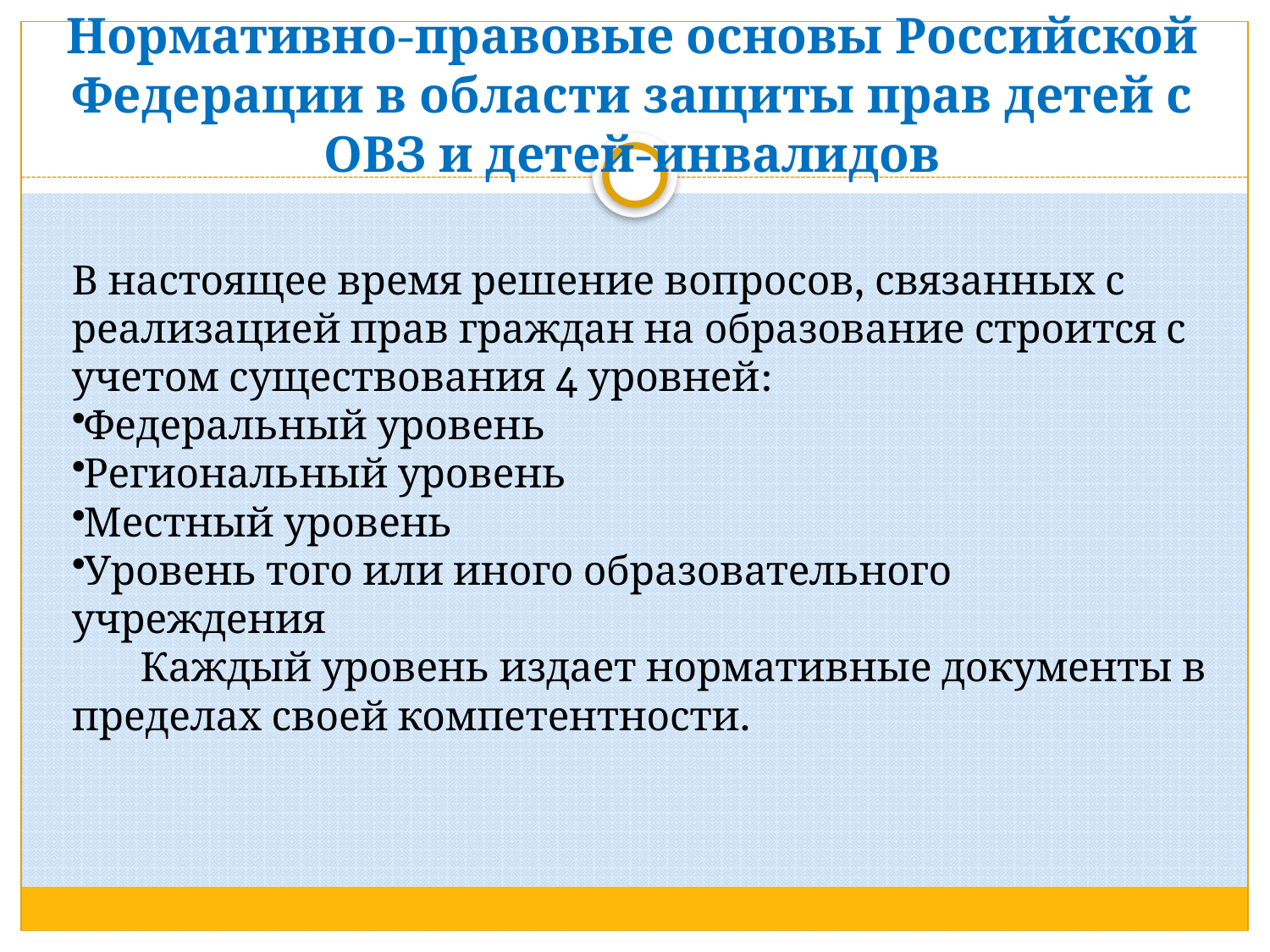

# Нормативно-правовые основы Российской Федерации в области защиты прав детей с ОВЗ и детей-инвалидов
В настоящее время решение вопросов, связанных с реализацией прав граждан на образование строится с учетом существования 4 уровней:
Федеральный уровень
Региональный уровень
Местный уровень
Уровень того или иного образовательного учреждения
       Каждый уровень издает нормативные документы в пределах своей компетентности.